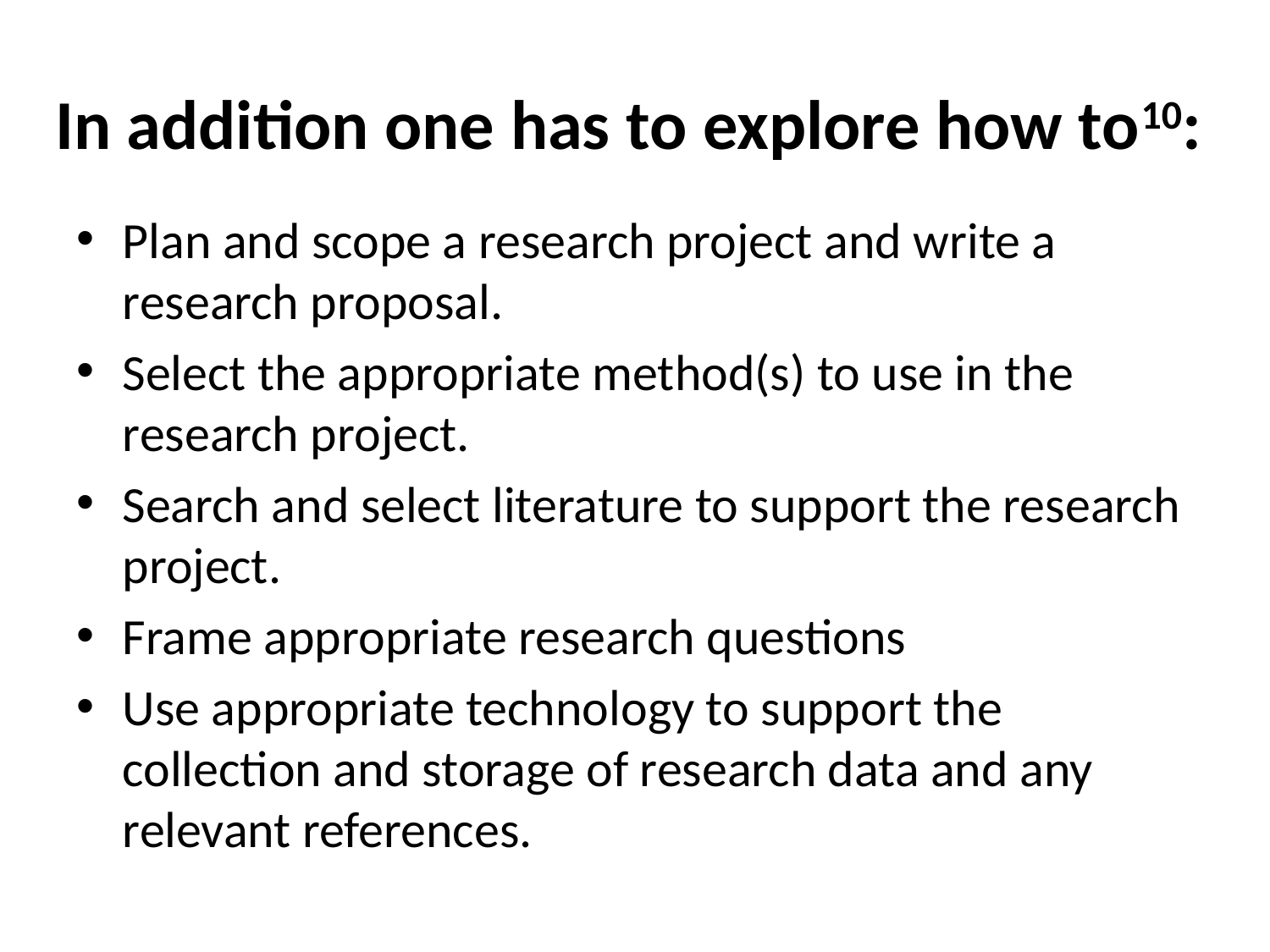

# In addition one has to explore how to10:
Plan and scope a research project and write a research proposal.
Select the appropriate method(s) to use in the research project.
Search and select literature to support the research project.
Frame appropriate research questions
Use appropriate technology to support the collection and storage of research data and any relevant references.